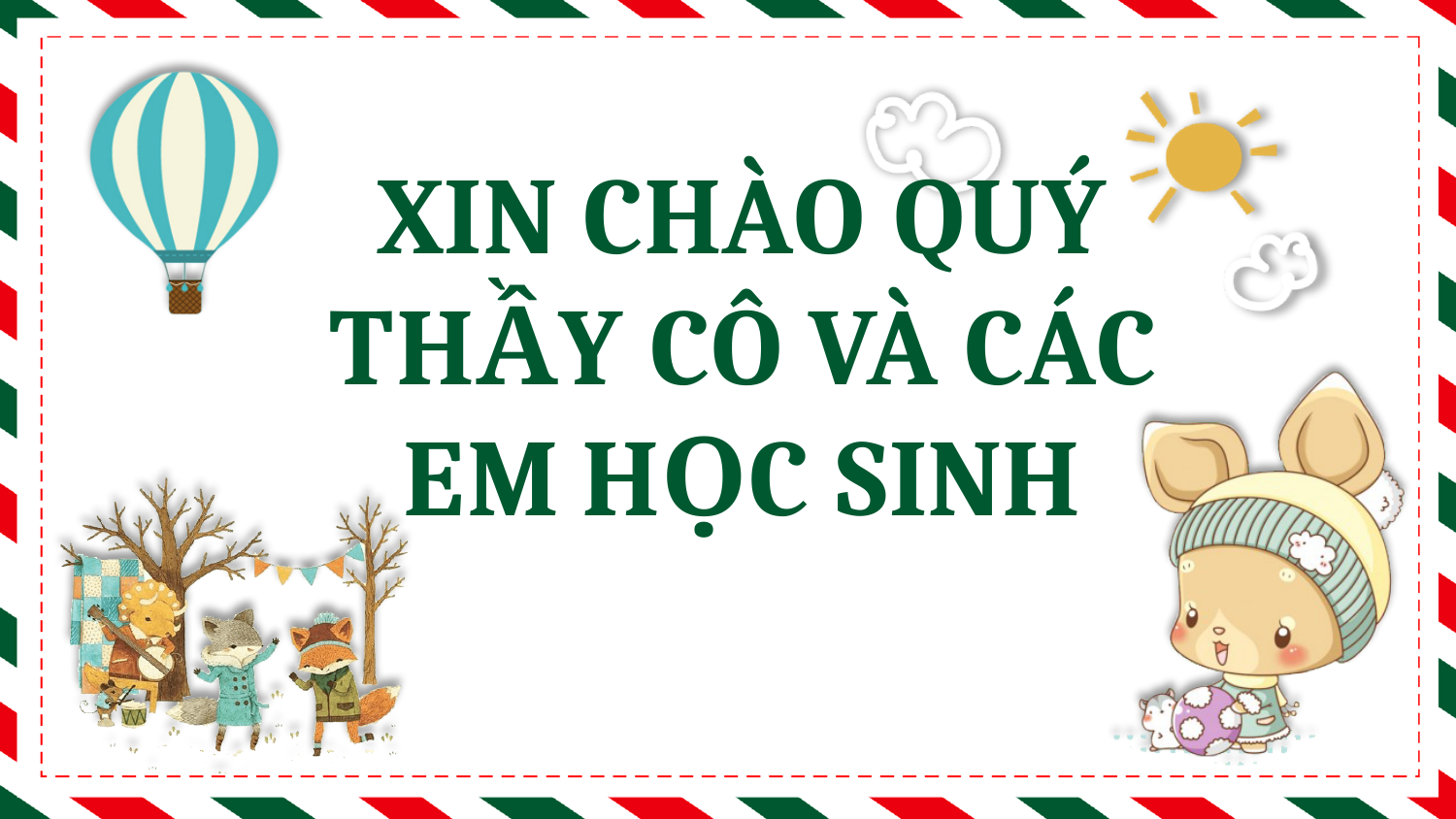

XIN CHÀO QUÝ THẦY CÔ VÀ CÁC EM HỌC SINH